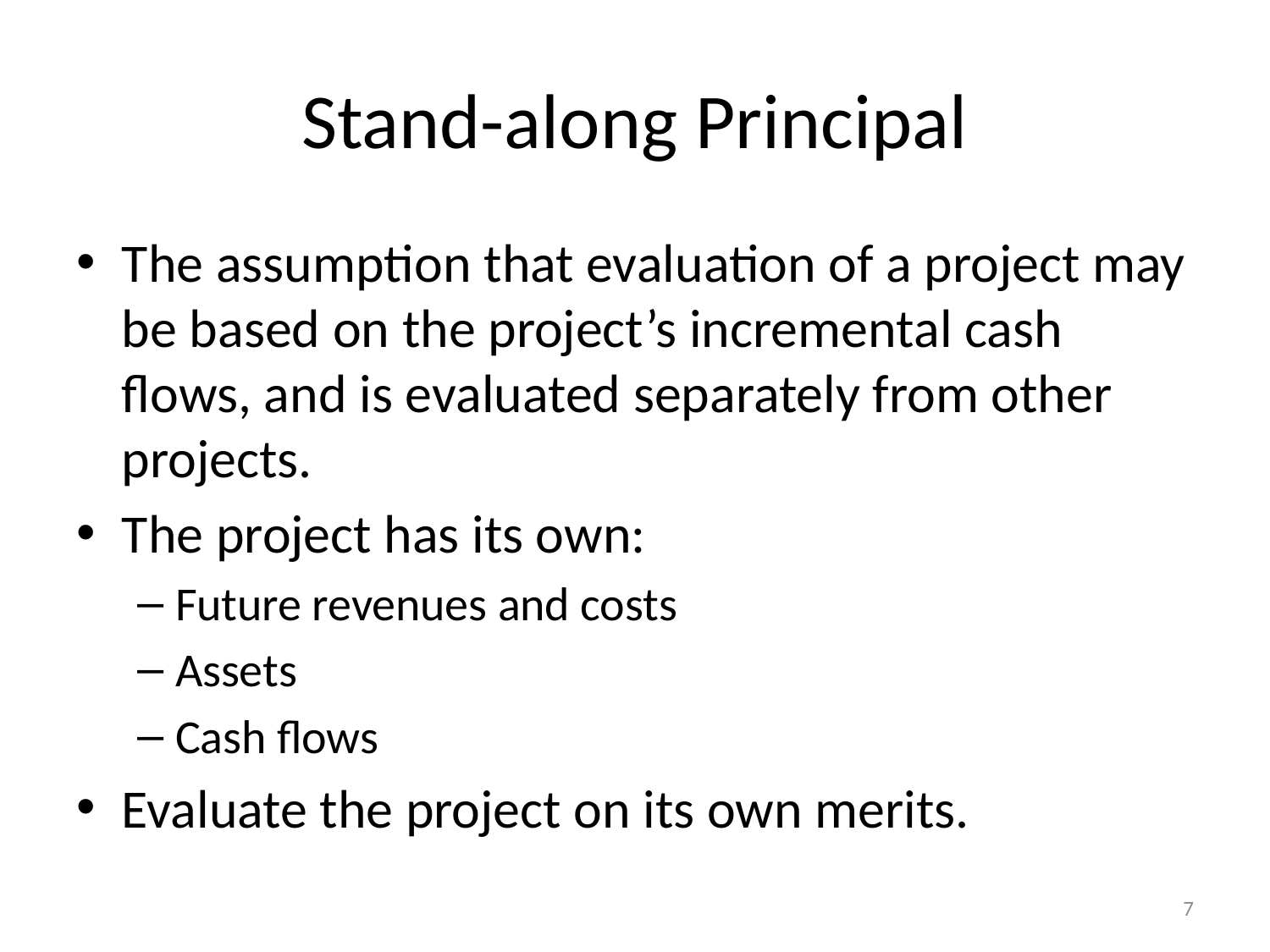

# Stand-along Principal
The assumption that evaluation of a project may be based on the project’s incremental cash flows, and is evaluated separately from other projects.
The project has its own:
Future revenues and costs
Assets
Cash flows
Evaluate the project on its own merits.
7